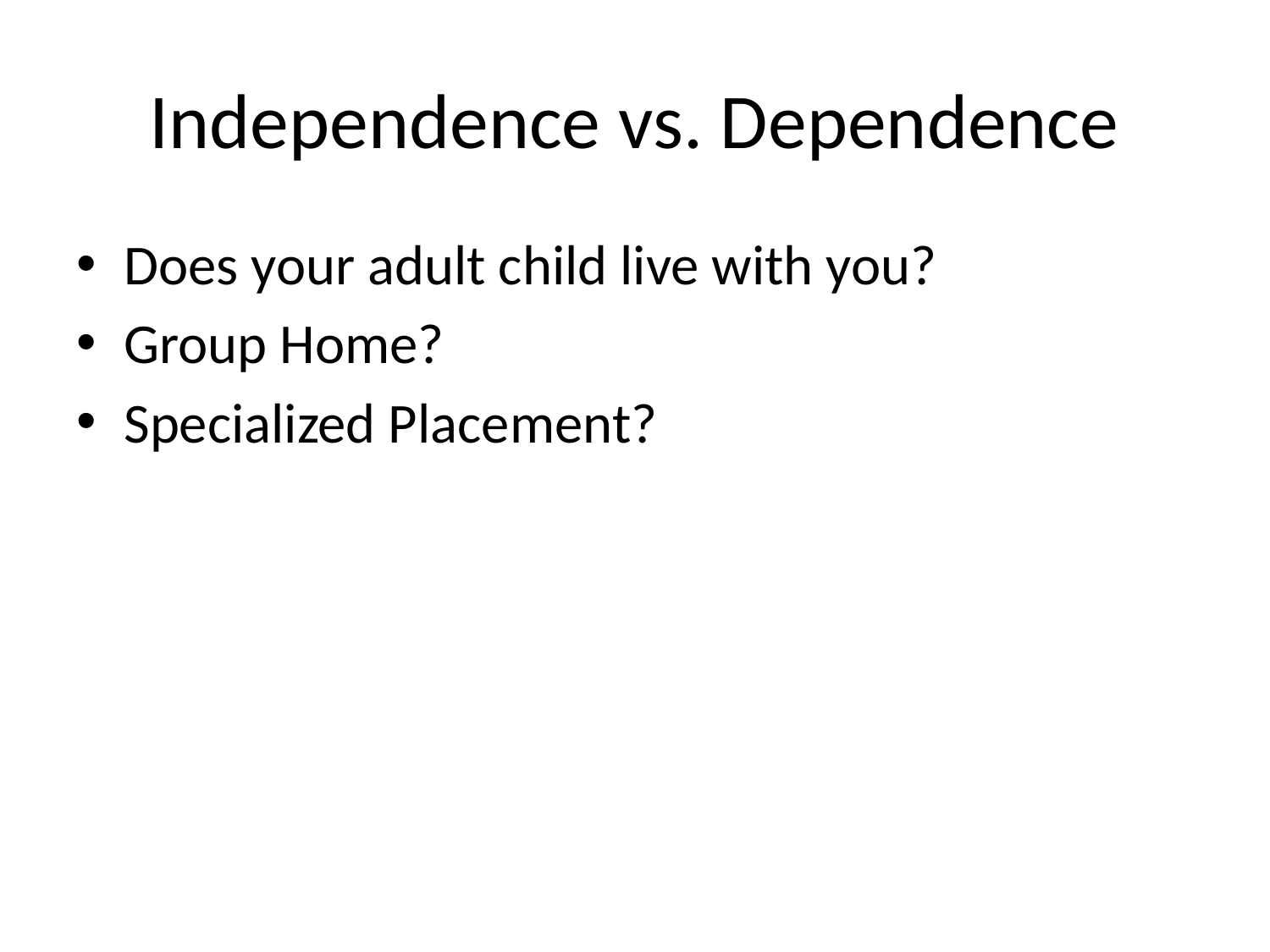

# Independence vs. Dependence
Does your adult child live with you?
Group Home?
Specialized Placement?